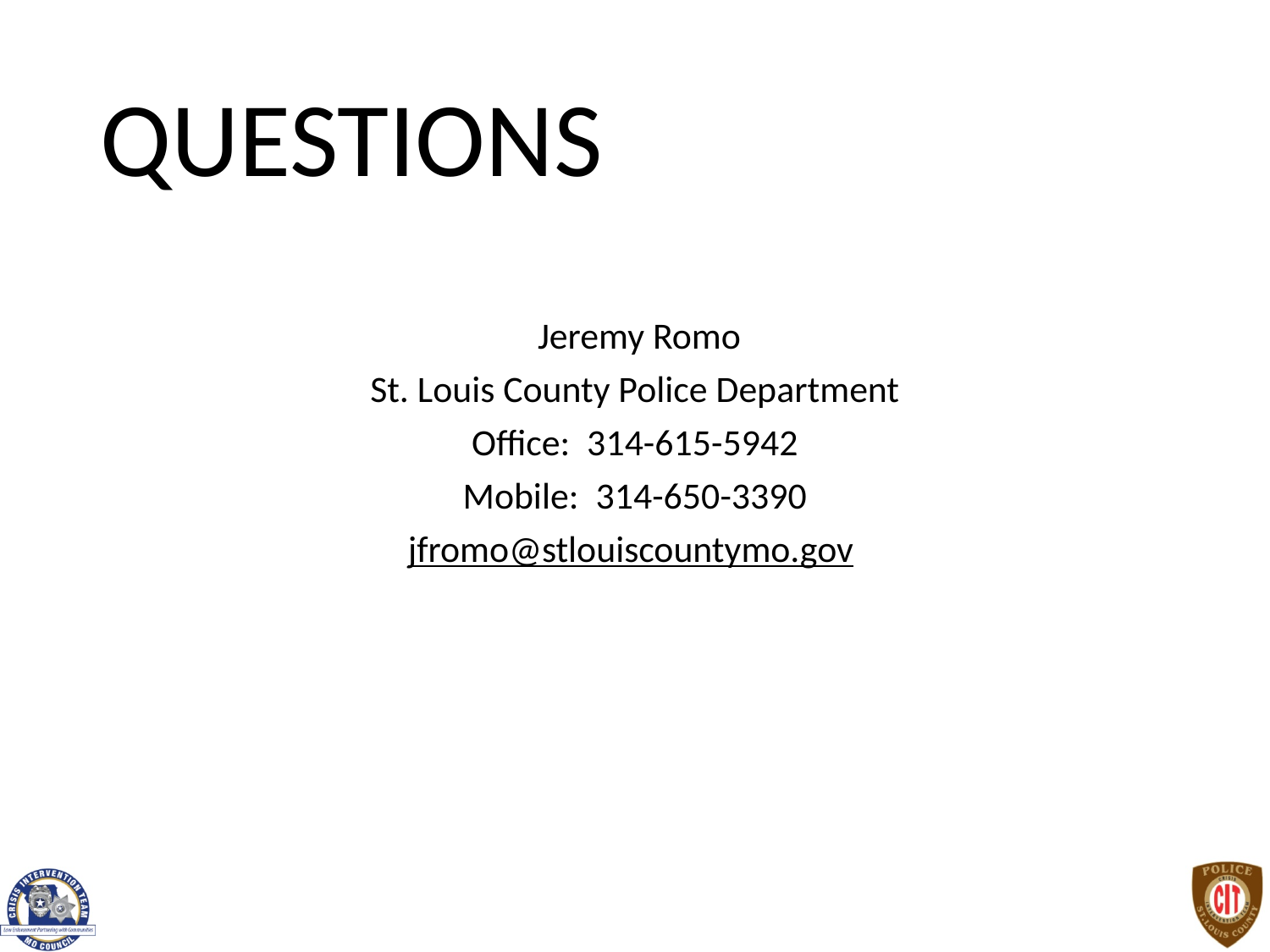

# QUESTIONS

 Jeremy Romo
St. Louis County Police Department
Office:  314-615-5942
Mobile:  314-650-3390
jfromo@stlouiscountymo.gov